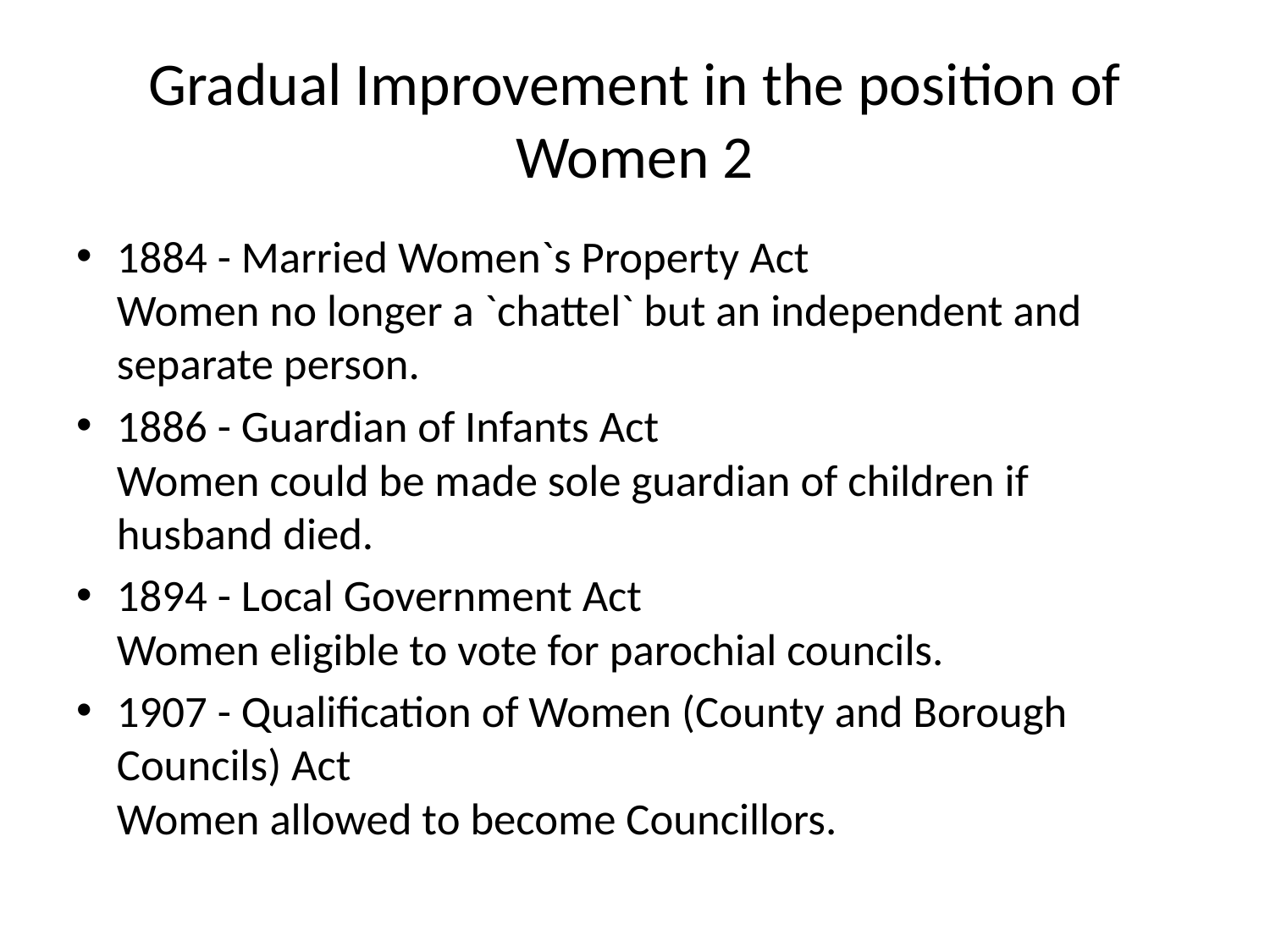

# Gradual Improvement in the position of Women 2
1884 - Married Women`s Property Act
Women no longer a `chattel` but an independent and separate person.
1886 - Guardian of Infants Act
Women could be made sole guardian of children if husband died.
1894 - Local Government Act
Women eligible to vote for parochial councils.
1907 - Qualification of Women (County and Borough Councils) Act
Women allowed to become Councillors.